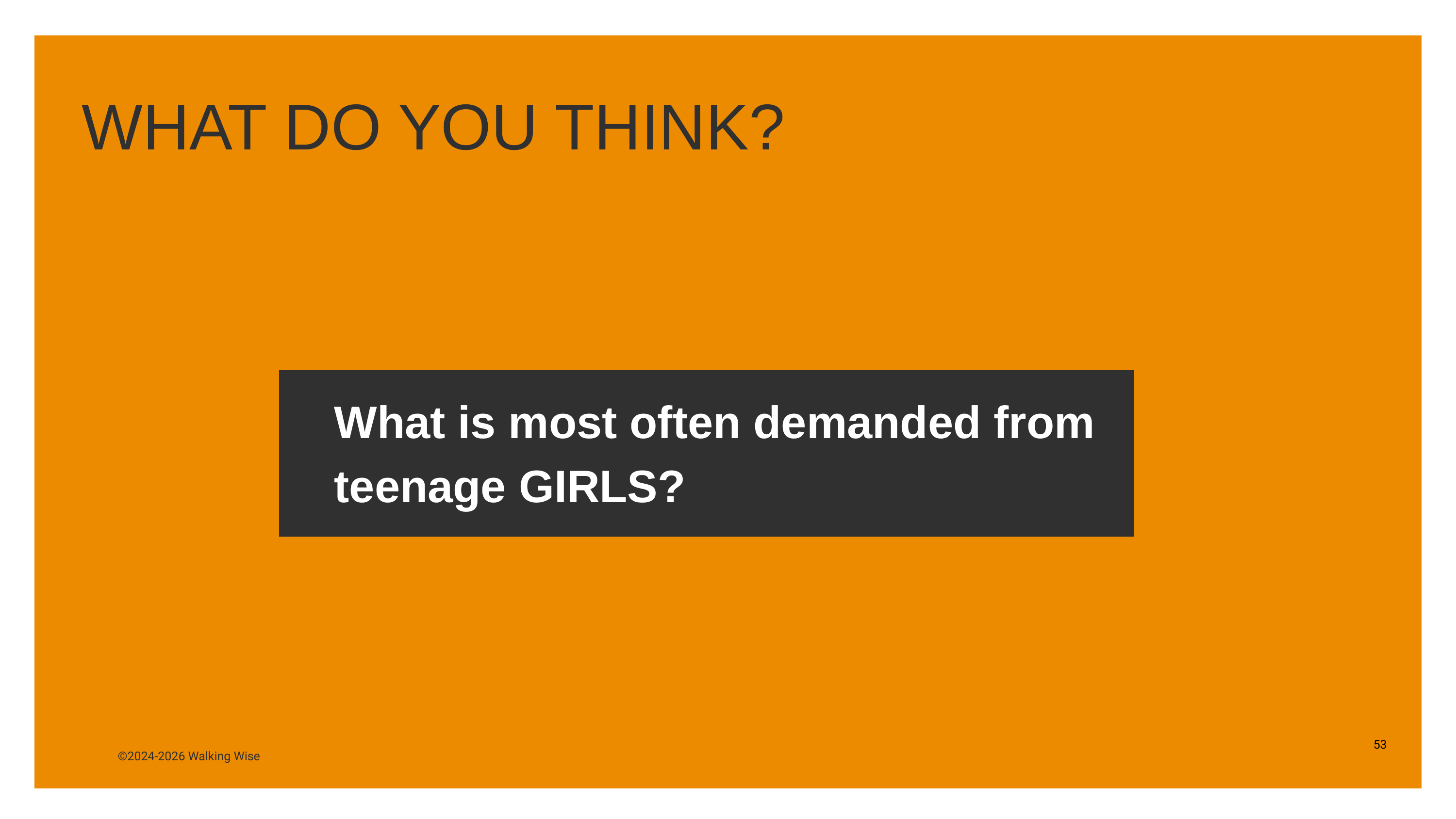

LESSON PLANS
WHAT DO YOU THINK?

What is most often demanded from teenage GIRLS?
53
©2024-2026 Walking Wise
3